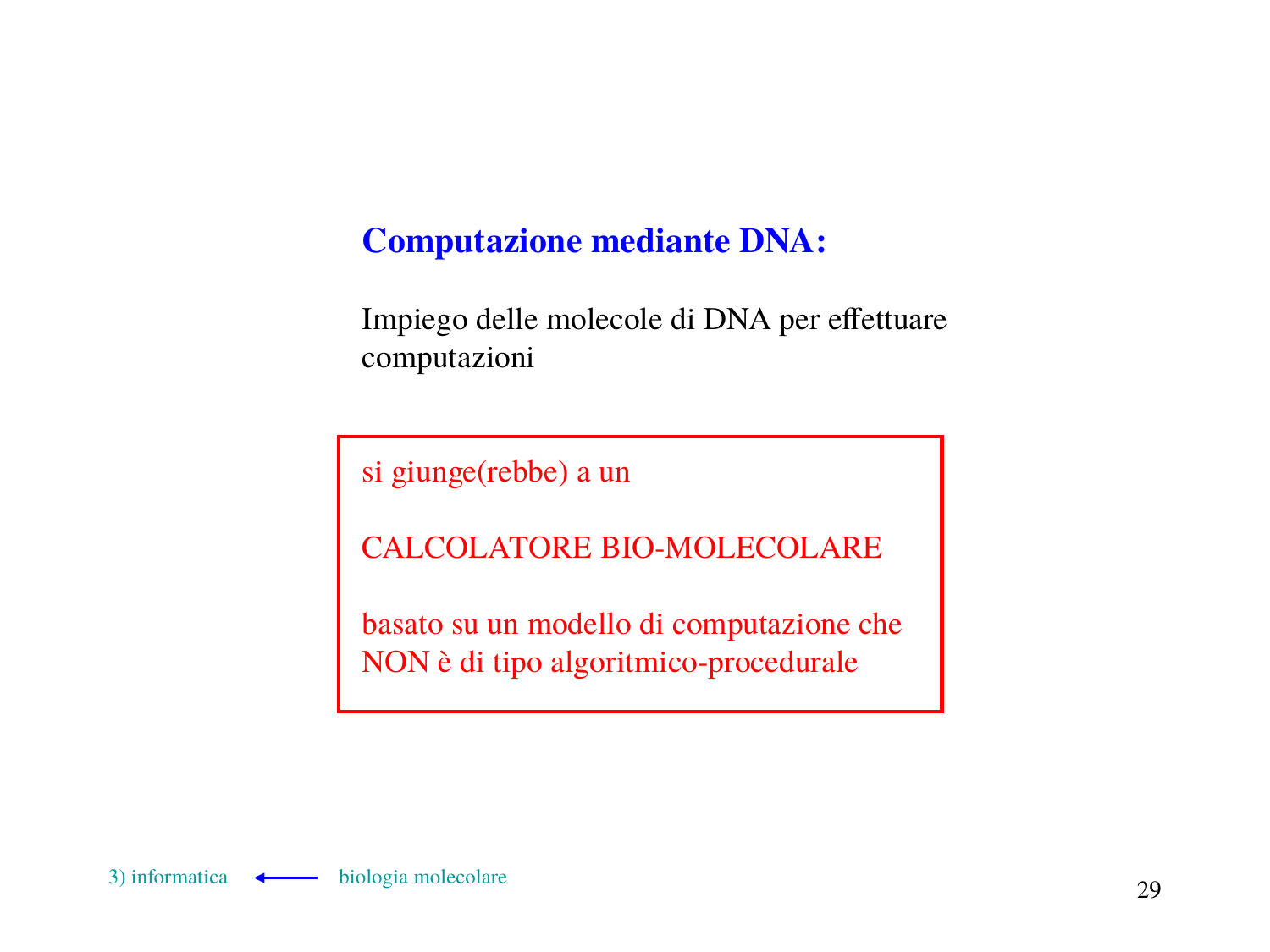

Computazione mediante DNA:

Impiego delle molecole di DNA per effettuare
computazioni

si giunge(rebbe) a un

CALCOLATORE BIO-MOLECOLARE

basato su un modello di computazione che
NON è di tipo algoritmico-procedurale

3) informatica                     biologia molecolare
29